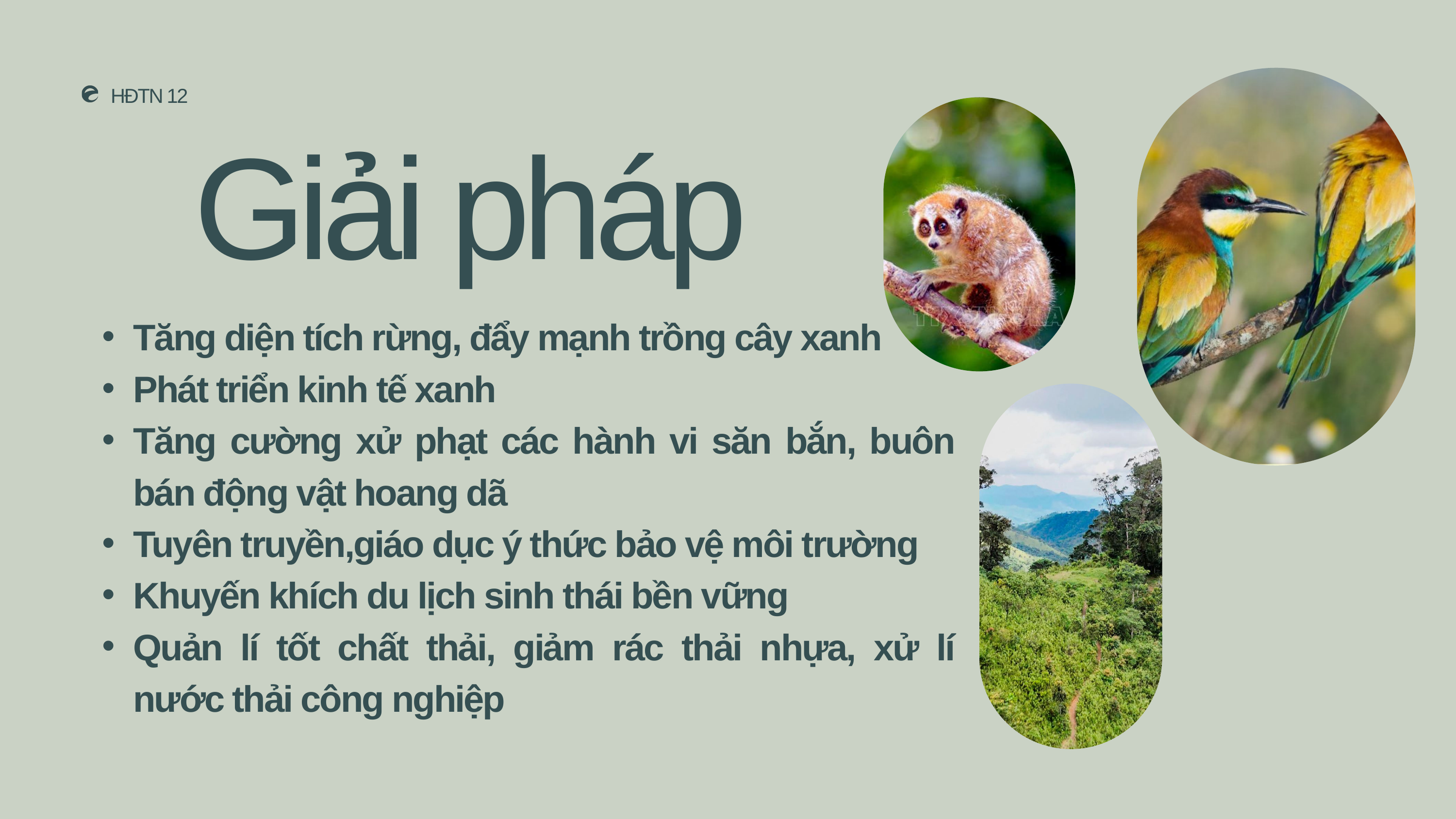

HĐTN 12

Giải pháp
Tăng diện tích rừng, đẩy mạnh trồng cây xanh
Phát triển kinh tế xanh
Tăng cường xử phạt các hành vi săn bắn, buôn bán động vật hoang dã
Tuyên truyền,giáo dục ý thức bảo vệ môi trường
Khuyến khích du lịch sinh thái bền vững
Quản lí tốt chất thải, giảm rác thải nhựa, xử lí nước thải công nghiệp